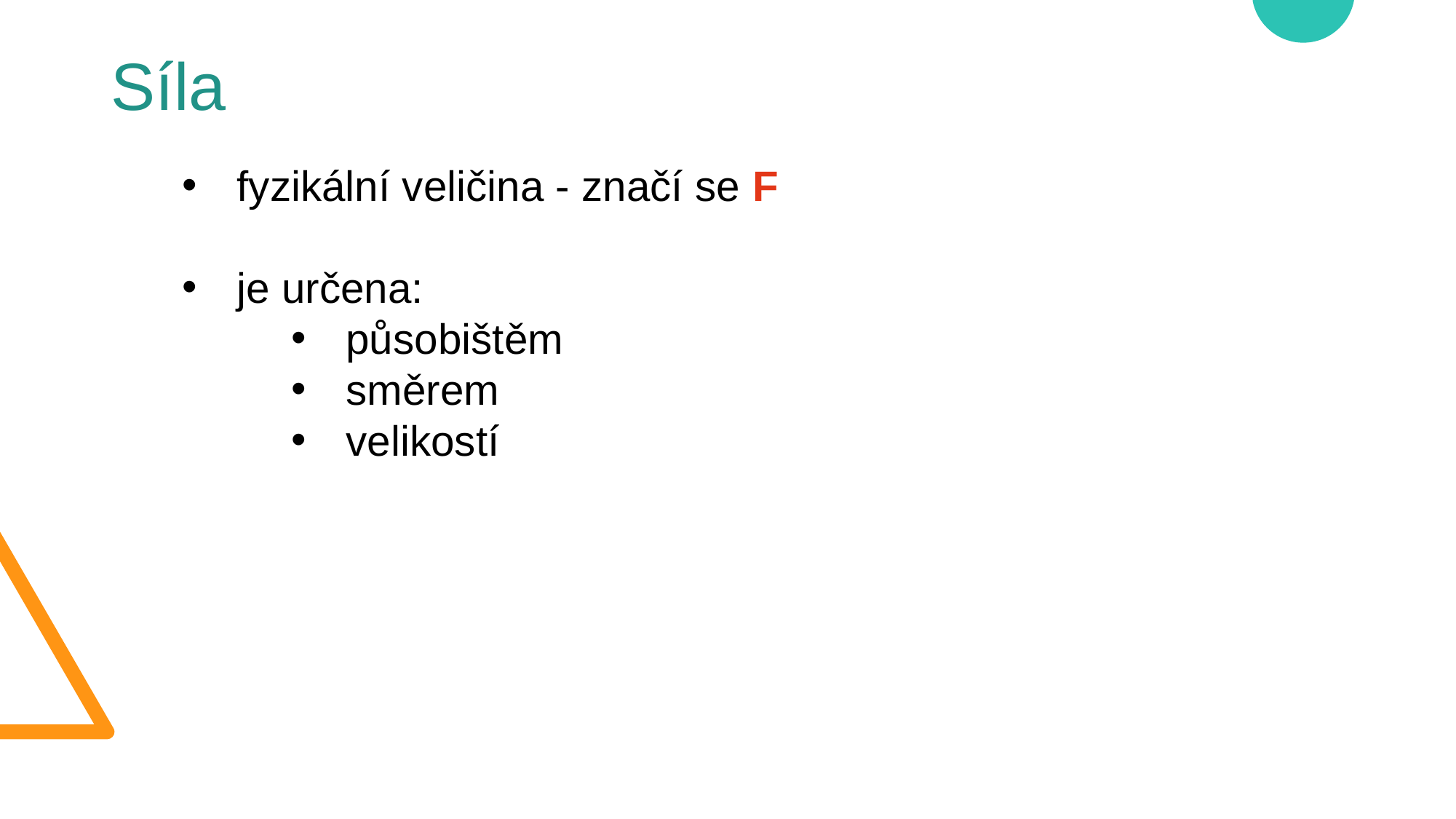

# Síla
fyzikální veličina - značí se F

je určena:
působištěm
směrem
velikostí